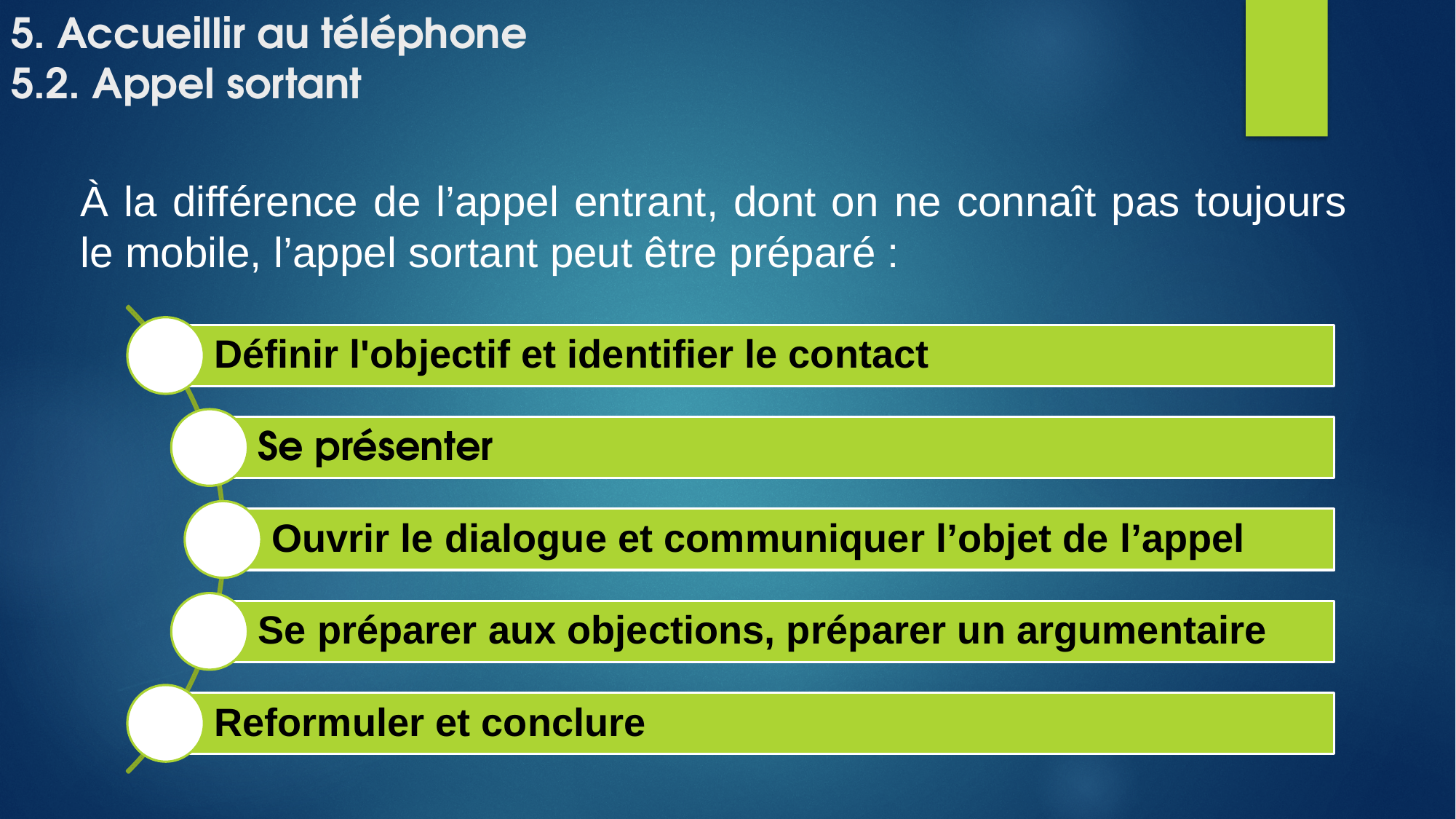

# 5. Accueillir au téléphone 5.2. Appel sortant
À la différence de l’appel entrant, dont on ne connaît pas toujours le mobile, l’appel sortant peut être préparé :
Définir l'objectif et identifier le contact
Se présenter
Ouvrir le dialogue et communiquer l’objet de l’appel
Se préparer aux objections, préparer un argumentaire
Reformuler et conclure